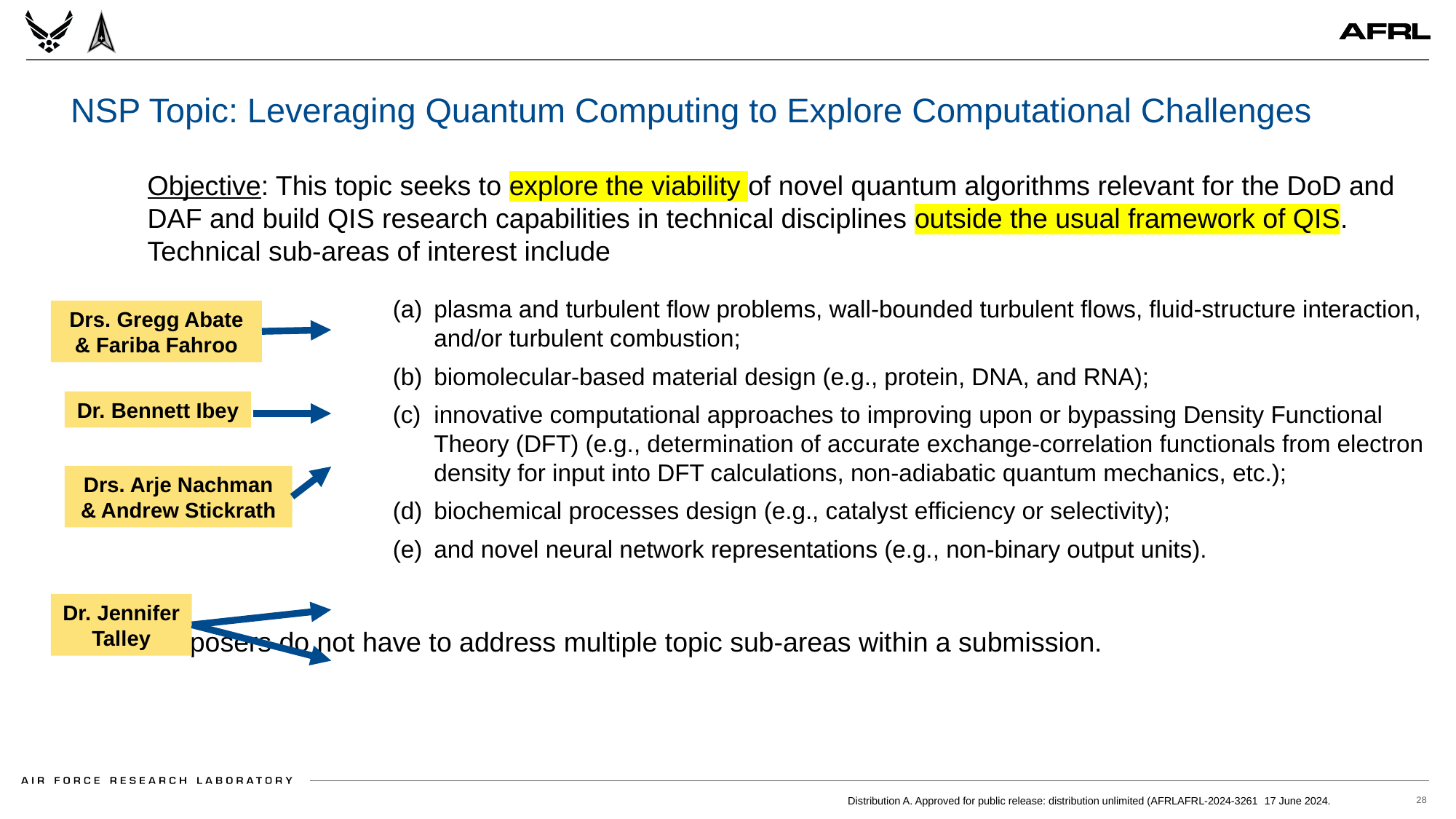

# NSP Topic: Leveraging Quantum Computing to Explore Computational Challenges
Objective: This topic seeks to explore the viability of novel quantum algorithms relevant for the DoD and DAF and build QIS research capabilities in technical disciplines outside the usual framework of QIS. Technical sub-areas of interest include
plasma and turbulent flow problems, wall-bounded turbulent flows, fluid-structure interaction, and/or turbulent combustion;
biomolecular-based material design (e.g., protein, DNA, and RNA);
innovative computational approaches to improving upon or bypassing Density Functional Theory (DFT) (e.g., determination of accurate exchange-correlation functionals from electron density for input into DFT calculations, non-adiabatic quantum mechanics, etc.);
biochemical processes design (e.g., catalyst efficiency or selectivity);
and novel neural network representations (e.g., non-binary output units).

Proposers do not have to address multiple topic sub-areas within a submission.
Drs. Gregg Abate & Fariba Fahroo
Dr. Bennett Ibey
Drs. Arje Nachman & Andrew Stickrath
Dr. Jennifer Talley